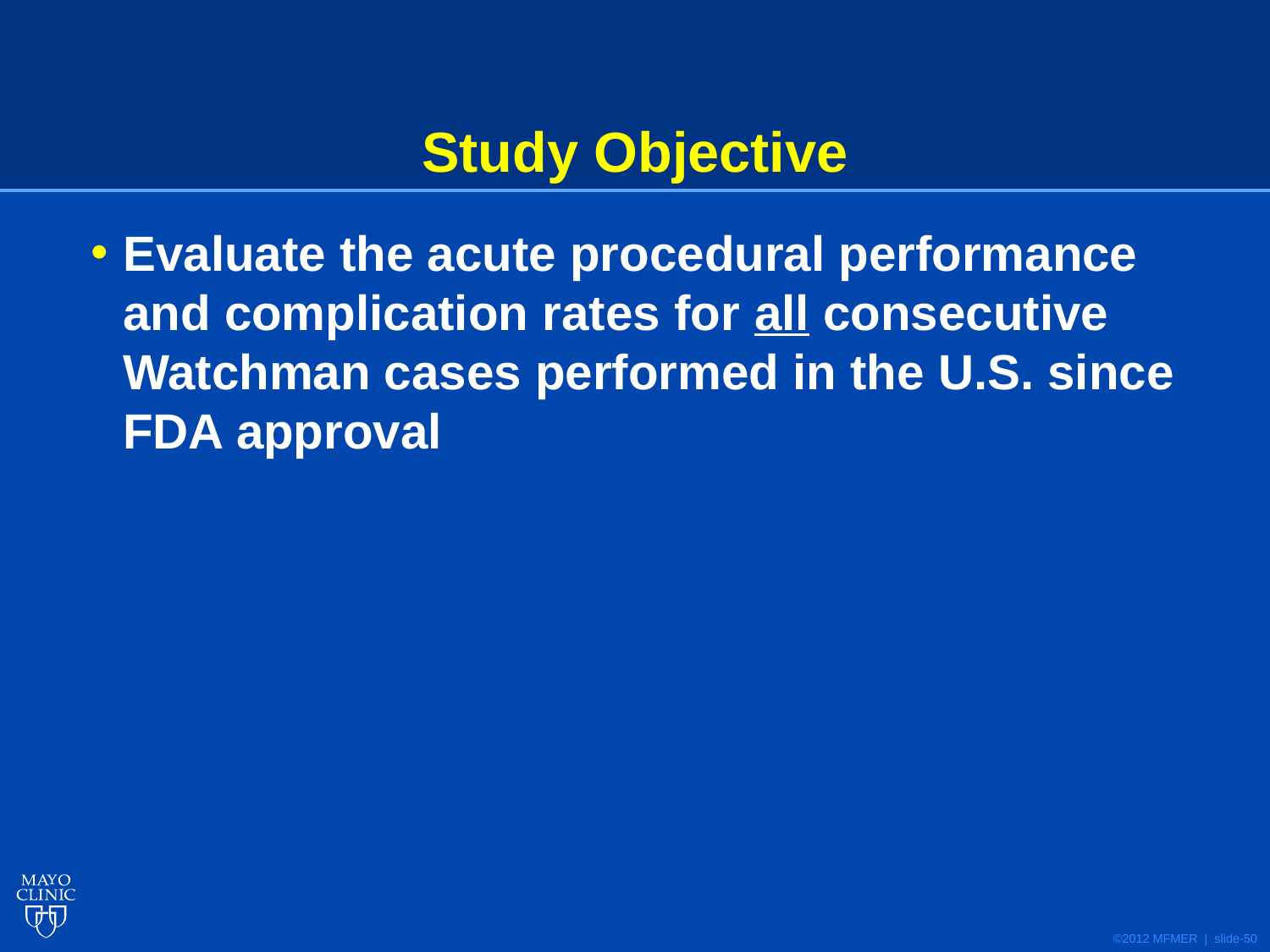

# Study Objective
Evaluate the acute procedural performance and complication rates for all consecutive Watchman cases performed in the U.S. since FDA approval